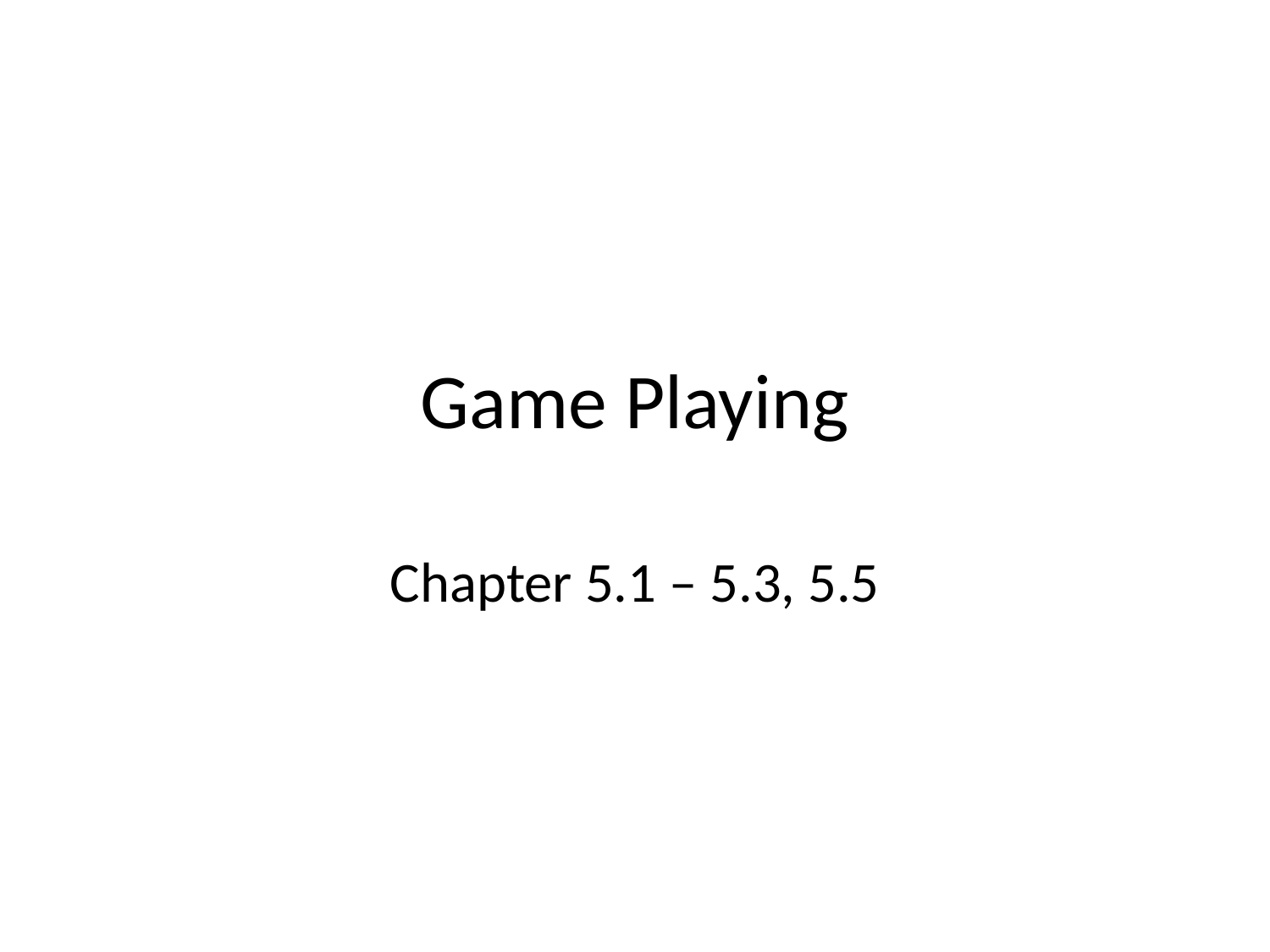

# Game Playing
Chapter 5.1 – 5.3, 5.5